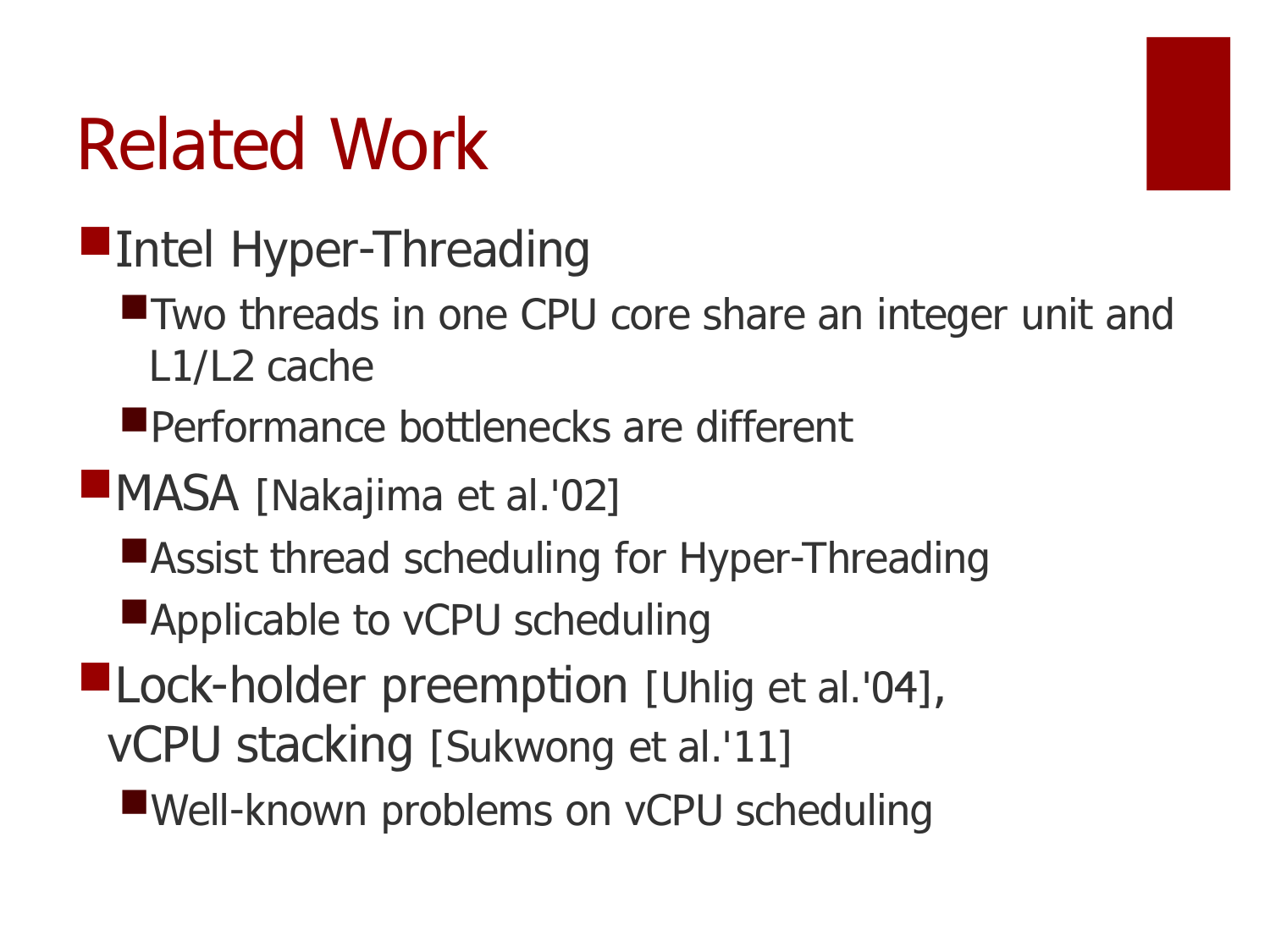

# Related Work
Intel Hyper-Threading
Two threads in one CPU core share an integer unit and L1/L2 cache
Performance bottlenecks are different
MASA [Nakajima et al.'02]
Assist thread scheduling for Hyper-Threading
Applicable to vCPU scheduling
Lock-holder preemption [Uhlig et al.'04],
vCPU stacking [Sukwong et al.'11]
Well-known problems on vCPU scheduling